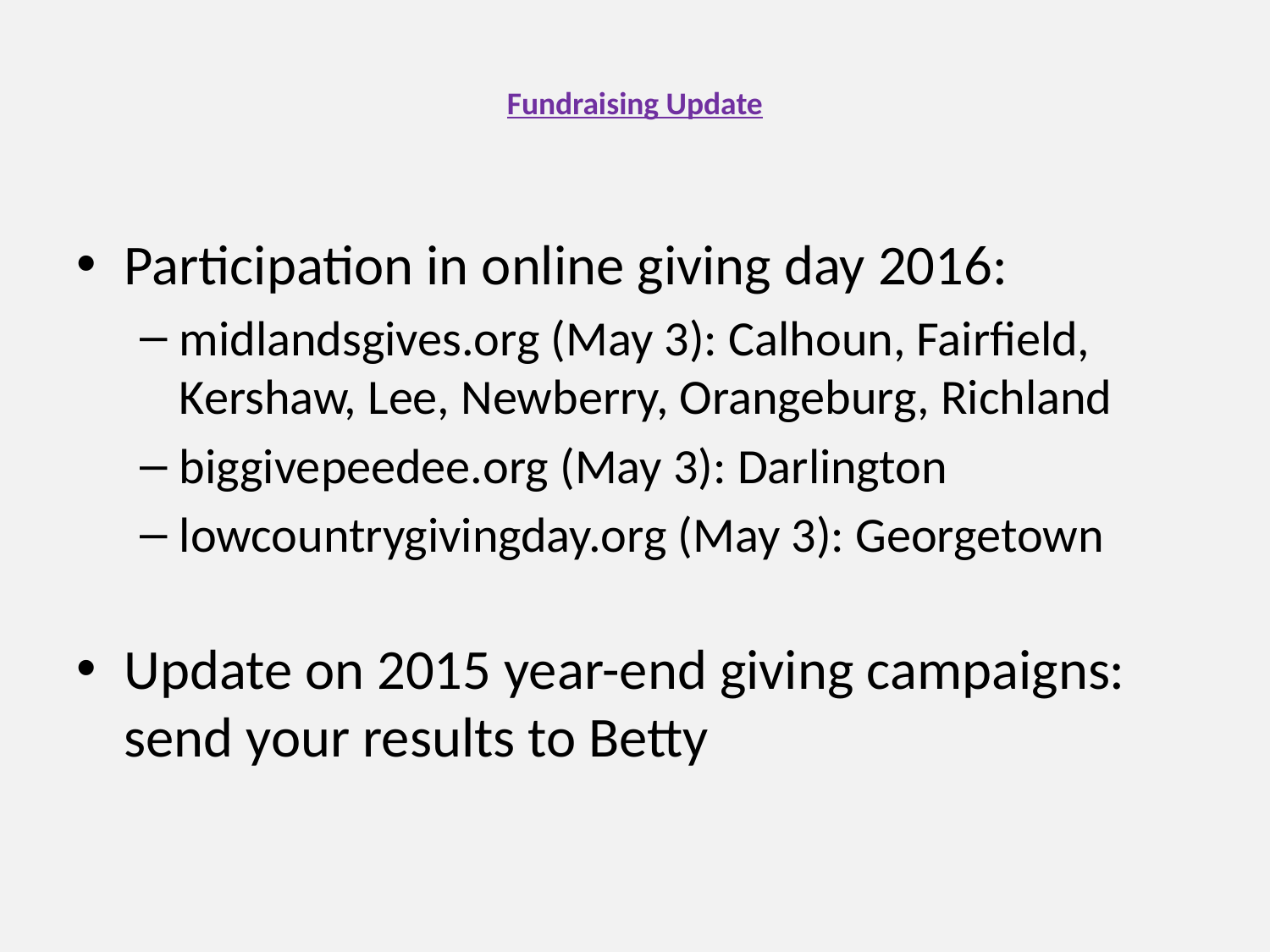

# Fundraising Update
Participation in online giving day 2016:
midlandsgives.org (May 3): Calhoun, Fairfield, Kershaw, Lee, Newberry, Orangeburg, Richland
biggivepeedee.org (May 3): Darlington
lowcountrygivingday.org (May 3): Georgetown
Update on 2015 year-end giving campaigns: send your results to Betty